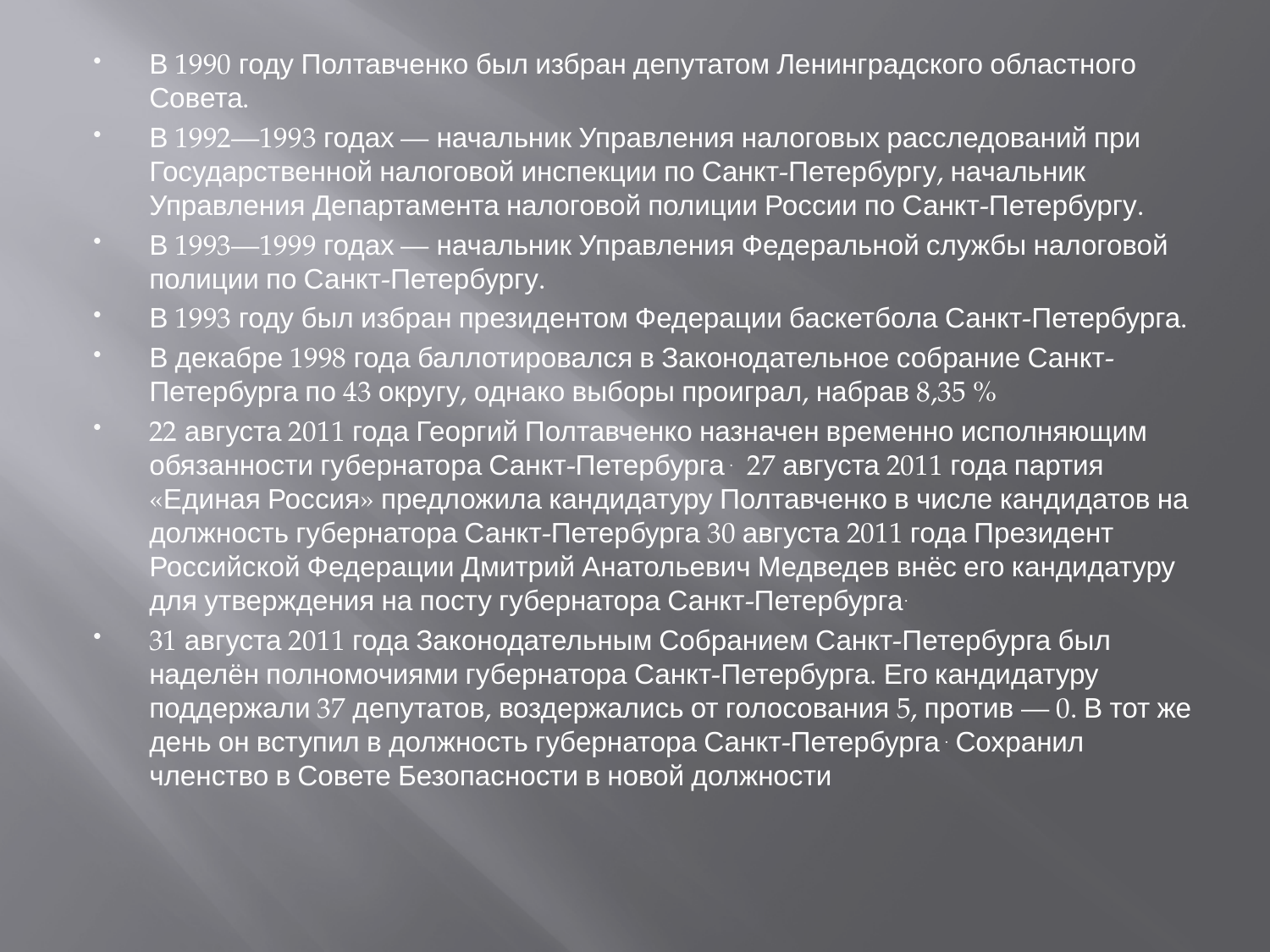

В 1990 году Полтавченко был избран депутатом Ленинградского областного Совета.
В 1992—1993 годах — начальник Управления налоговых расследований при Государственной налоговой инспекции по Санкт-Петербургу, начальник Управления Департамента налоговой полиции России по Санкт-Петербургу.
В 1993—1999 годах — начальник Управления Федеральной службы налоговой полиции по Санкт-Петербургу.
В 1993 году был избран президентом Федерации баскетбола Санкт-Петербурга.
В декабре 1998 года баллотировался в Законодательное собрание Санкт-Петербурга по 43 округу, однако выборы проиграл, набрав 8,35 %
22 августа 2011 года Георгий Полтавченко назначен временно исполняющим обязанности губернатора Санкт-Петербурга .  27 августа 2011 года партия «Единая Россия» предложила кандидатуру Полтавченко в числе кандидатов на должность губернатора Санкт-Петербурга 30 августа 2011 года Президент Российской Федерации Дмитрий Анатольевич Медведев внёс его кандидатуру для утверждения на посту губернатора Санкт-Петербурга.
31 августа 2011 года Законодательным Собранием Санкт-Петербурга был наделён полномочиями губернатора Санкт-Петербурга. Его кандидатуру поддержали 37 депутатов, воздержались от голосования 5, против — 0. В тот же день он вступил в должность губернатора Санкт-Петербурга . Сохранил членство в Совете Безопасности в новой должности